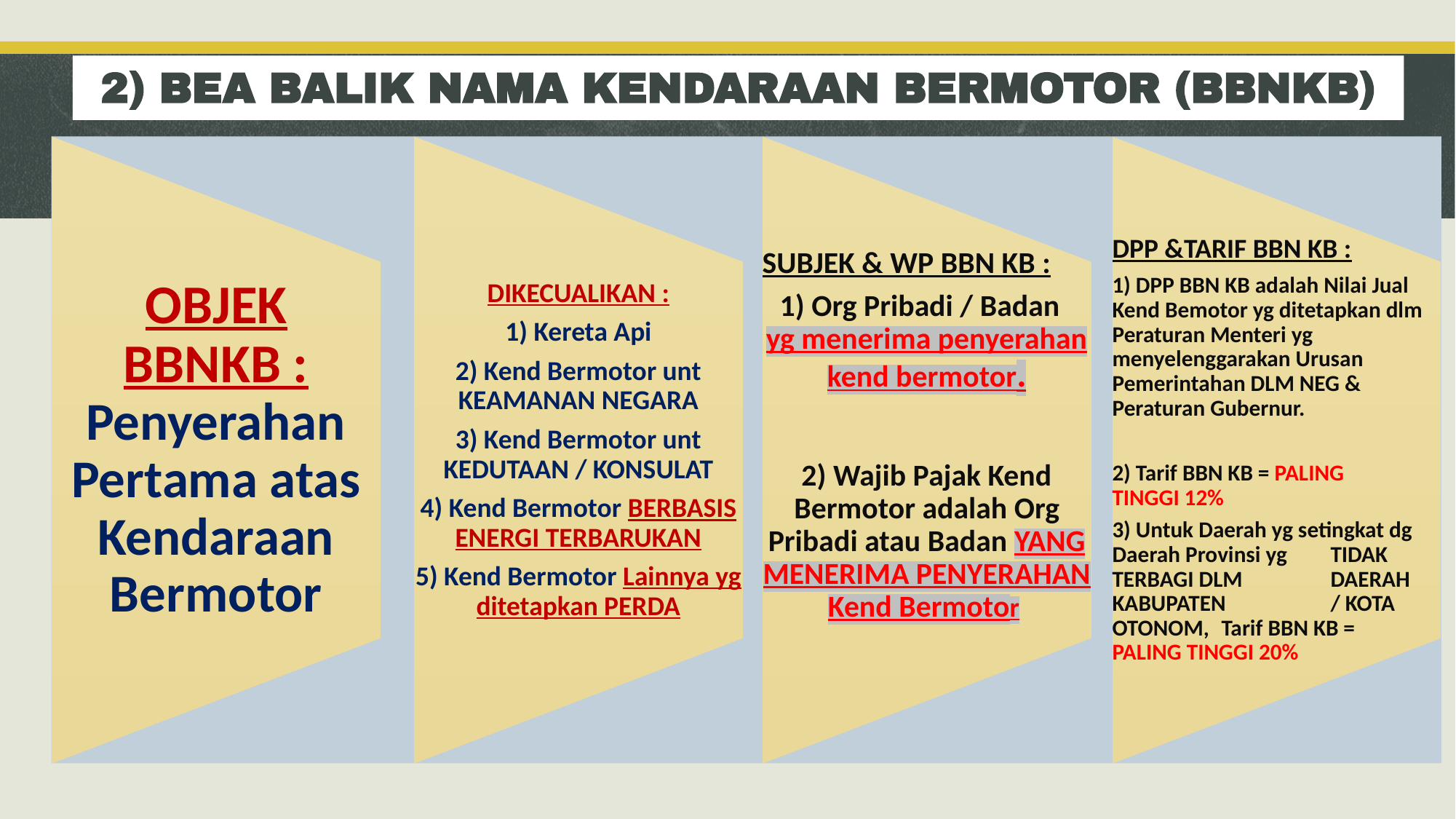

# 2) BEA BALIK NAMA KENDARAAN BERMOTOR (BBNKB)
OBJEK BBNKB : Penyerahan Pertama atas Kendaraan Bermotor
DIKECUALIKAN :
1) Kereta Api
2) Kend Bermotor unt KEAMANAN NEGARA
3) Kend Bermotor unt KEDUTAAN / KONSULAT
4) Kend Bermotor BERBASIS ENERGI TERBARUKAN
5) Kend Bermotor Lainnya yg ditetapkan PERDA
SUBJEK & WP BBN KB :
1) Org Pribadi / Badan   yg menerima penyerahan kend bermotor.

2) Wajib Pajak Kend Bermotor adalah Org Pribadi atau Badan YANG MENERIMA PENYERAHAN Kend Bermotor
DPP &TARIF BBN KB :
1) DPP BBN KB adalah Nilai Jual Kend Bemotor yg ditetapkan dlm Peraturan Menteri yg menyelenggarakan Urusan Pemerintahan DLM NEG & Peraturan Gubernur.

2) Tarif BBN KB = PALING 	TINGGI 12%
3) Untuk Daerah yg setingkat dg 	Daerah Provinsi yg 	TIDAK TERBAGI DLM 	DAERAH KABUPATEN 	/ KOTA OTONOM, 	Tarif BBN KB = 	PALING TINGGI 20%